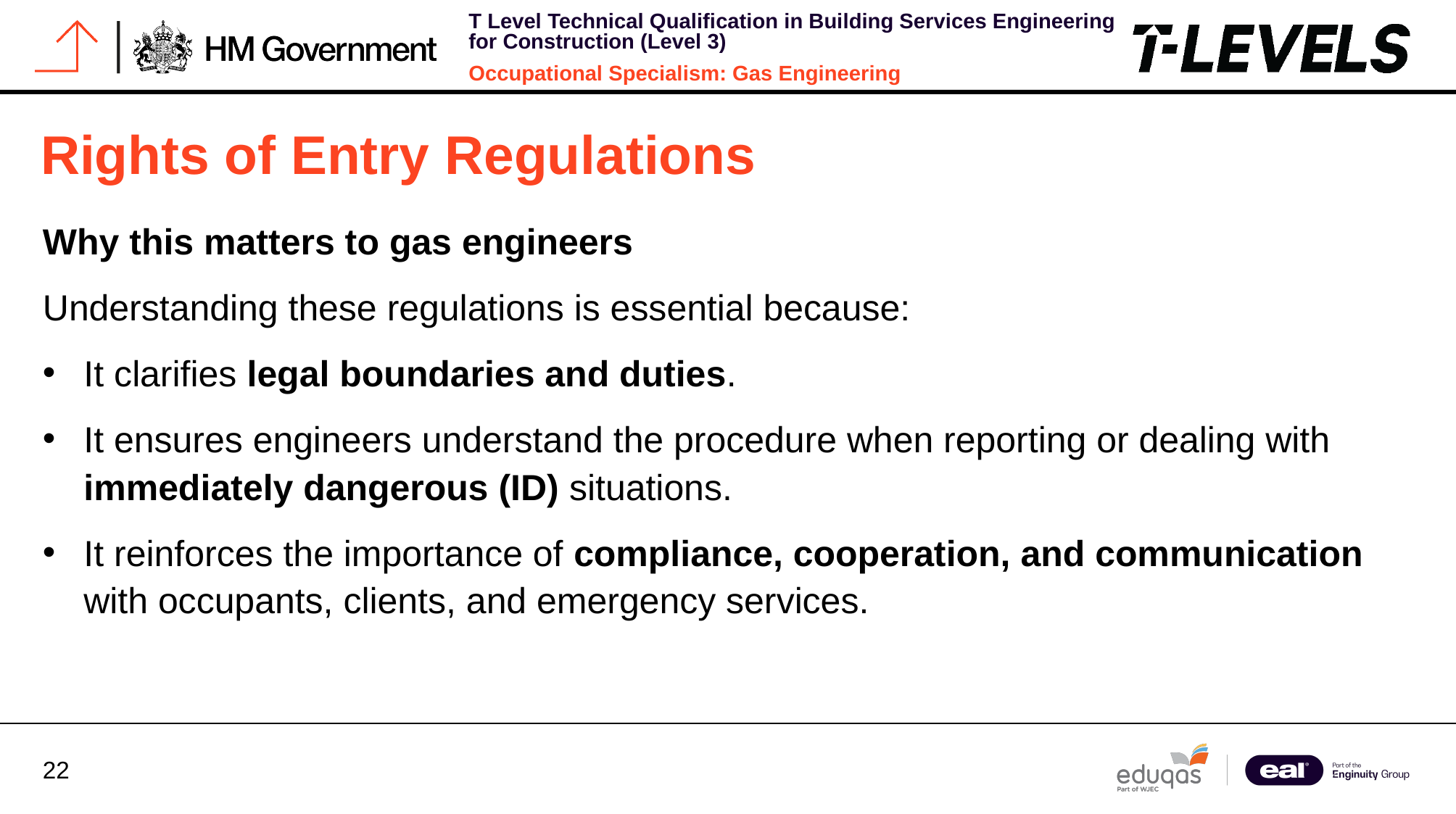

# Rights of Entry Regulations
Why this matters to gas engineers
Understanding these regulations is essential because:
It clarifies legal boundaries and duties.
It ensures engineers understand the procedure when reporting or dealing with immediately dangerous (ID) situations.
It reinforces the importance of compliance, cooperation, and communication with occupants, clients, and emergency services.